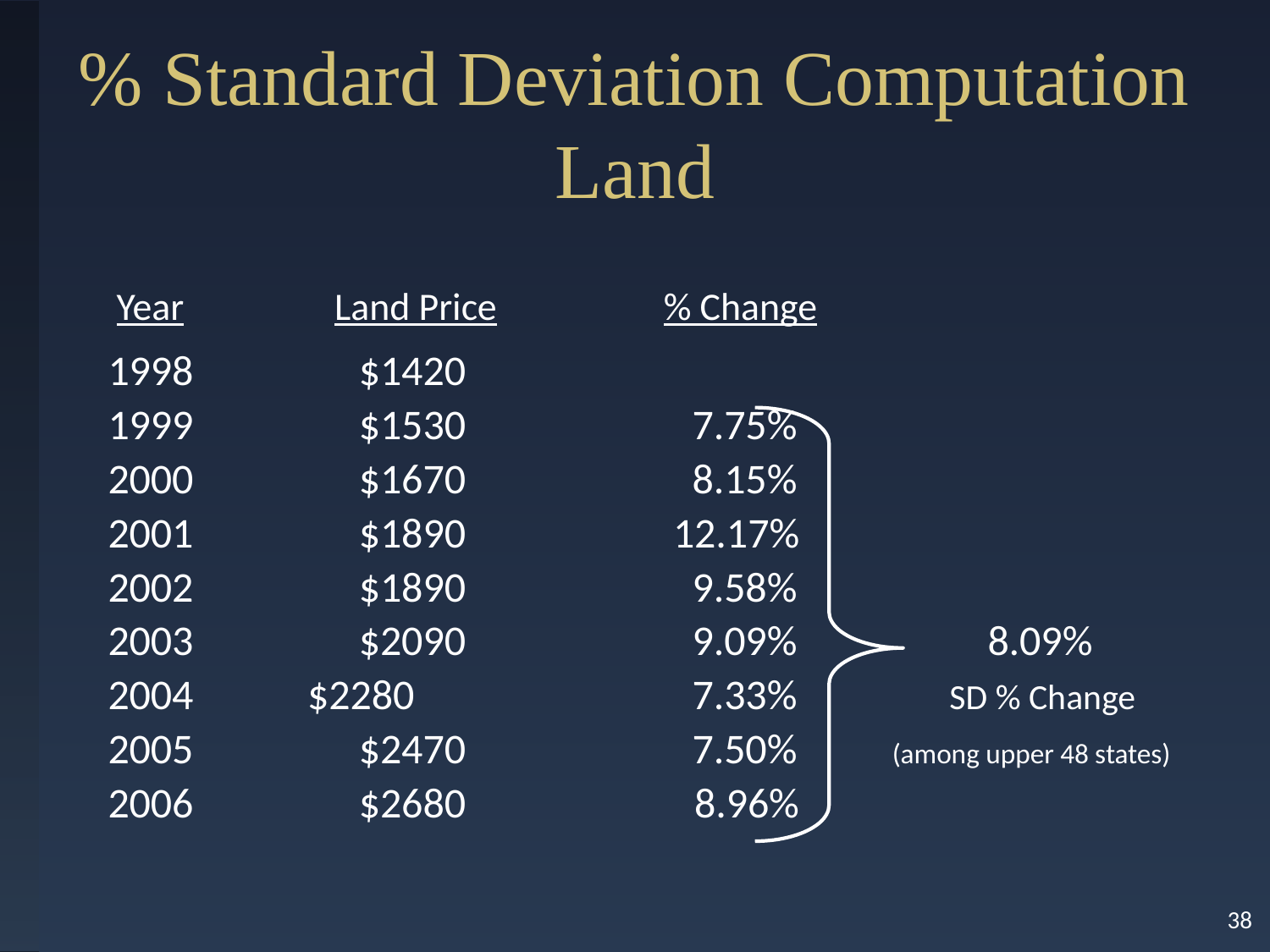

# % Standard Deviation Computation Land
 Year	      Land Price		% Change
1998	        $1420
1999	        $1530	    	   7.75%
2000	        $1670	     	   8.15%
2001	        $1890	     	 12.17%
2002	        $1890	      	   9.58%
2003	        $2090   	   	   9.09%                    8.09%
2004            $2280	    	   7.33%                SD % Change
2005	        $2470              	   7.50%          (among upper 48 states)
2006	        $2680                        8.96%